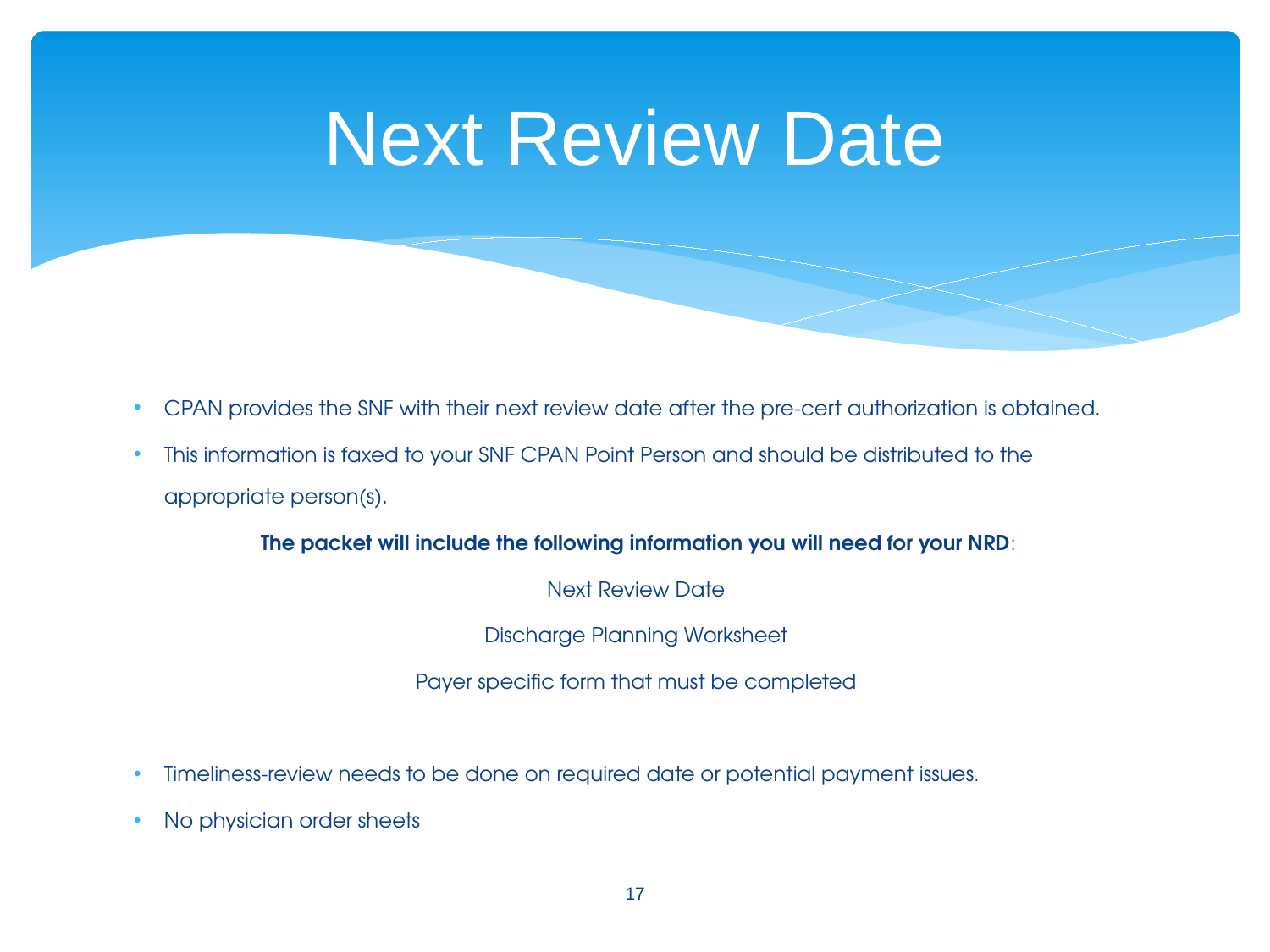

# Next Review Date
CPAN provides the SNF with their next review date after the pre-cert authorization is obtained.
This information is faxed to your SNF CPAN Point Person and should be distributed to the appropriate person(s).
 The packet will include the following information you will need for your NRD:
Next Review Date
Discharge Planning Worksheet
Payer specific form that must be completed

Timeliness-review needs to be done on required date or potential payment issues.
No physician order sheets

17